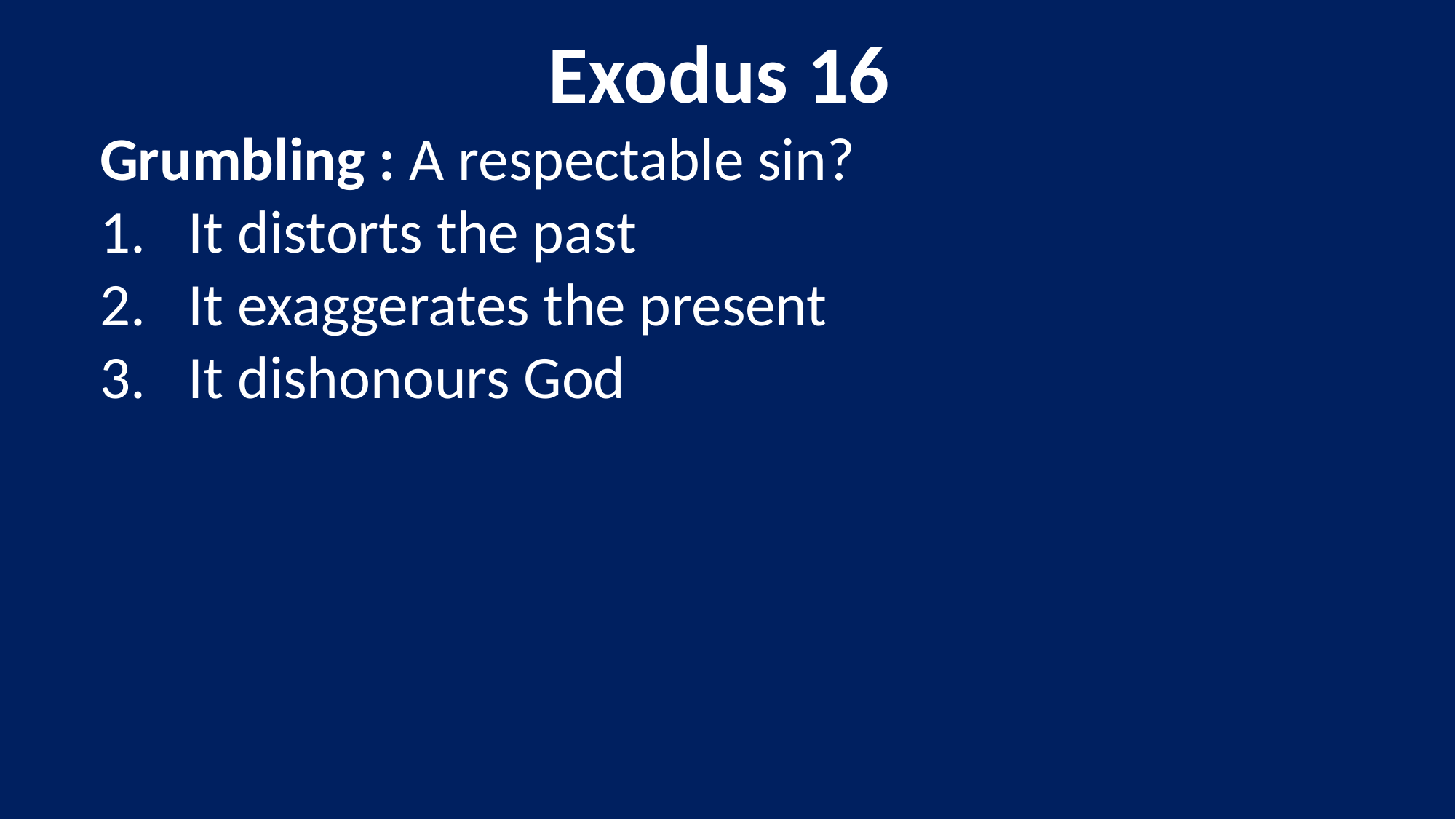

Exodus 16
Grumbling : A respectable sin?
It distorts the past
It exaggerates the present
It dishonours God